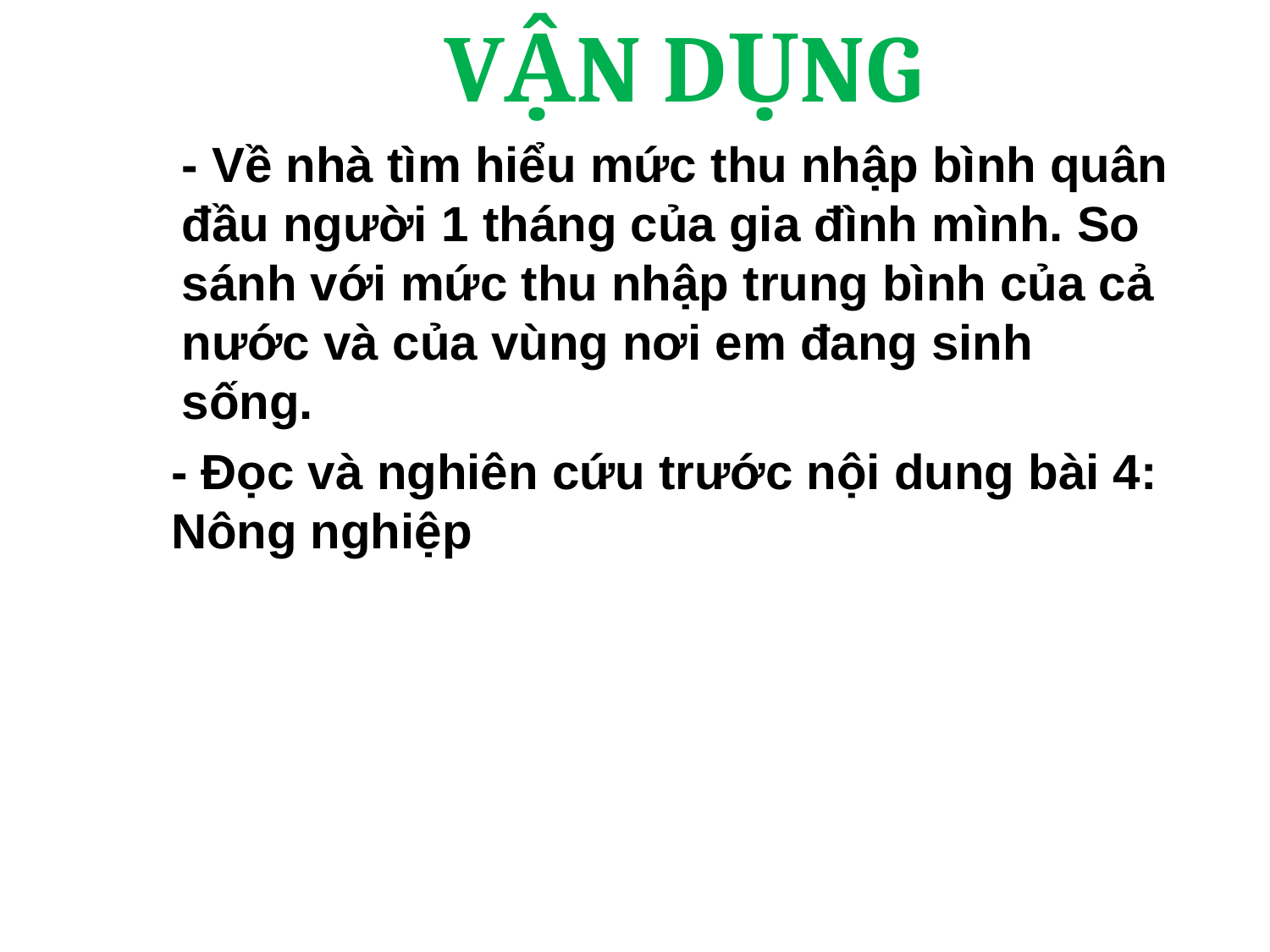

VẬN DỤNG
- Về nhà tìm hiểu mức thu nhập bình quân đầu người 1 tháng của gia đình mình. So sánh với mức thu nhập trung bình của cả nước và của vùng nơi em đang sinh sống.
- Đọc và nghiên cứu trước nội dung bài 4: Nông nghiệp